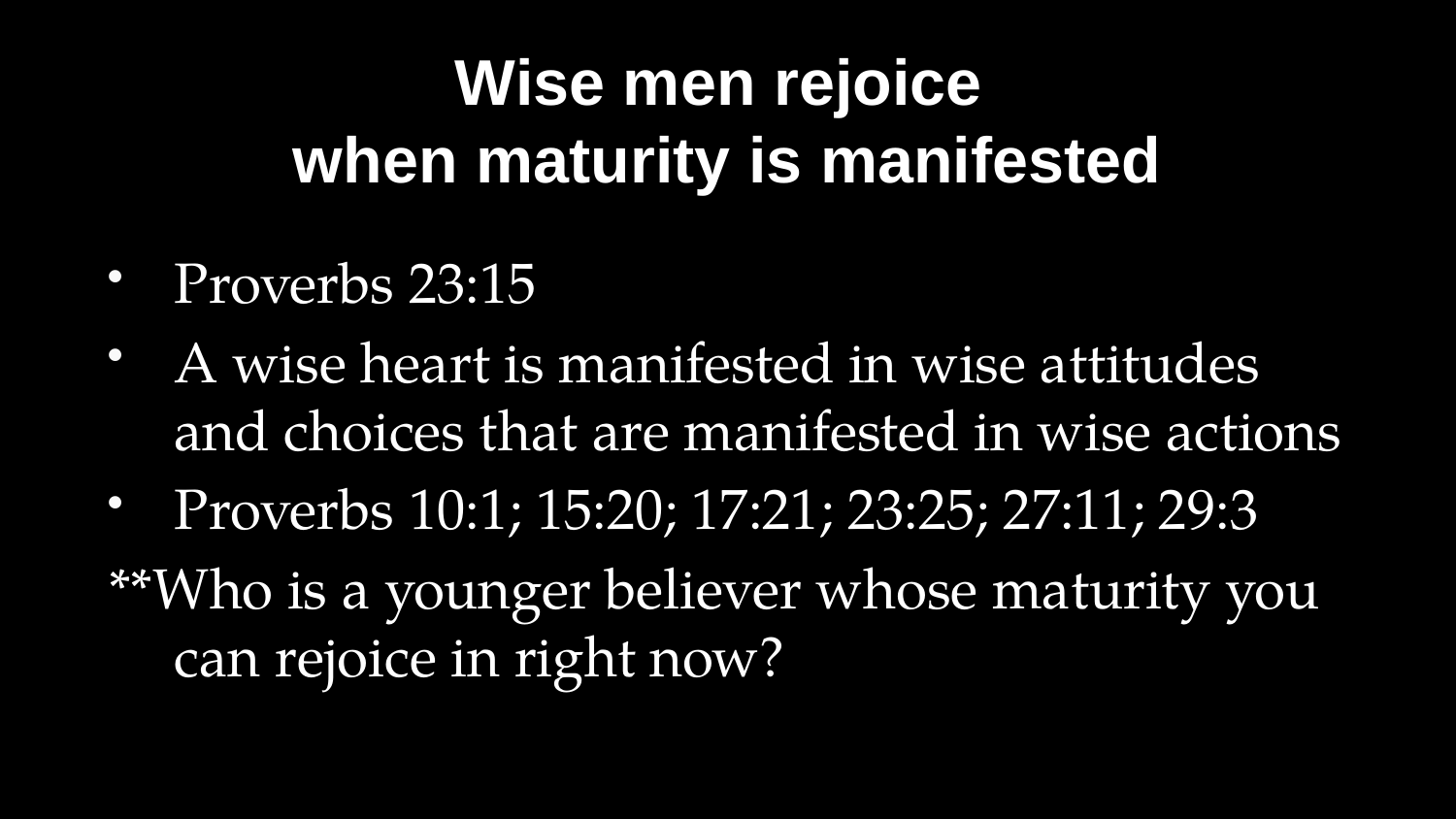

# Wise men rejoice when maturity is manifested
Proverbs 23:15
A wise heart is manifested in wise attitudes and choices that are manifested in wise actions
Proverbs 10:1; 15:20; 17:21; 23:25; 27:11; 29:3
**Who is a younger believer whose maturity you can rejoice in right now?